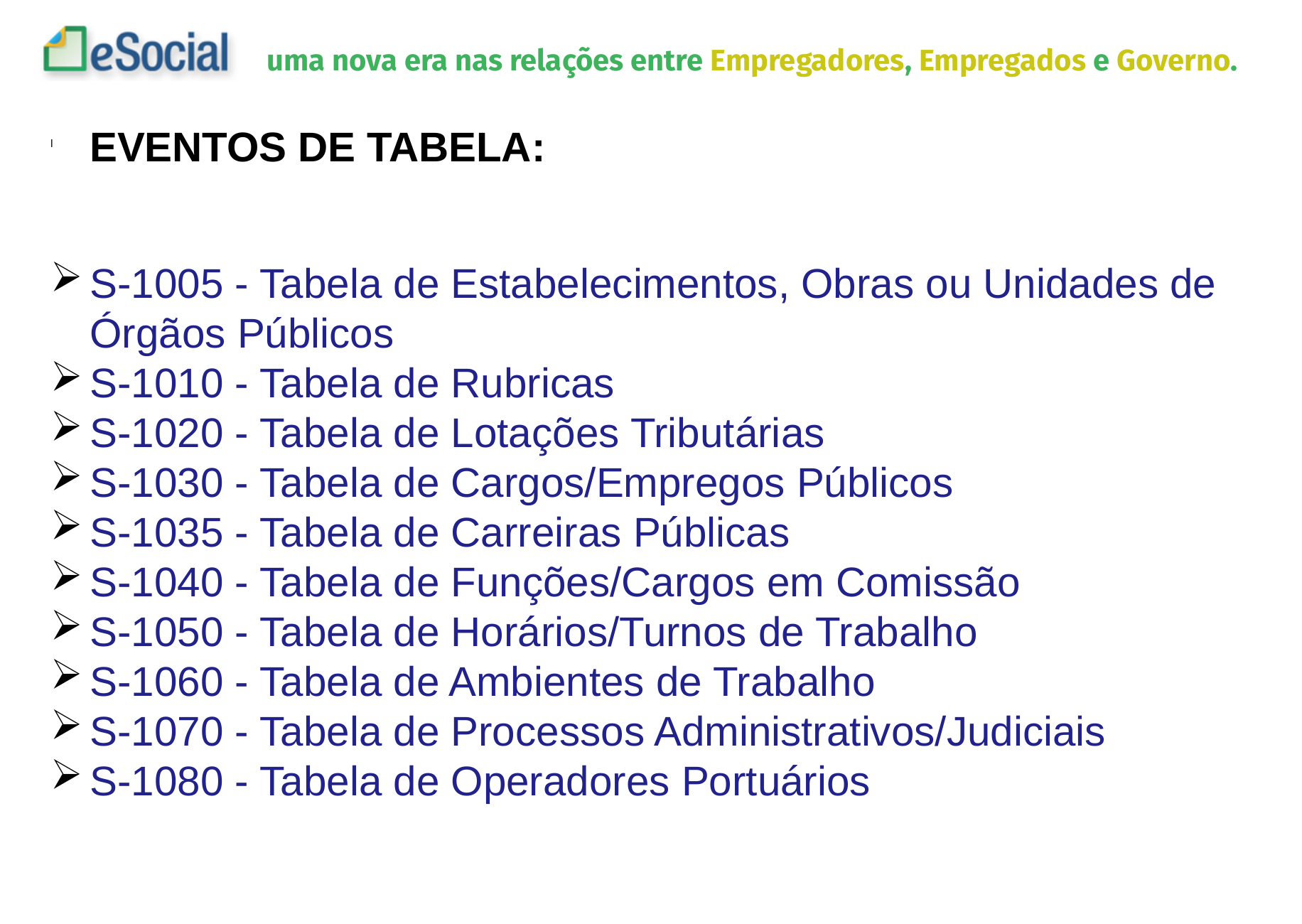

EVENTOS DE TABELA:

S-1005 - Tabela de Estabelecimentos, Obras ou Unidades de Órgãos Públicos
S-1010 - Tabela de Rubricas
S-1020 - Tabela de Lotações Tributárias
S-1030 - Tabela de Cargos/Empregos Públicos
S-1035 - Tabela de Carreiras Públicas
S-1040 - Tabela de Funções/Cargos em Comissão
S-1050 - Tabela de Horários/Turnos de Trabalho
S-1060 - Tabela de Ambientes de Trabalho
S-1070 - Tabela de Processos Administrativos/Judiciais
S-1080 - Tabela de Operadores Portuários